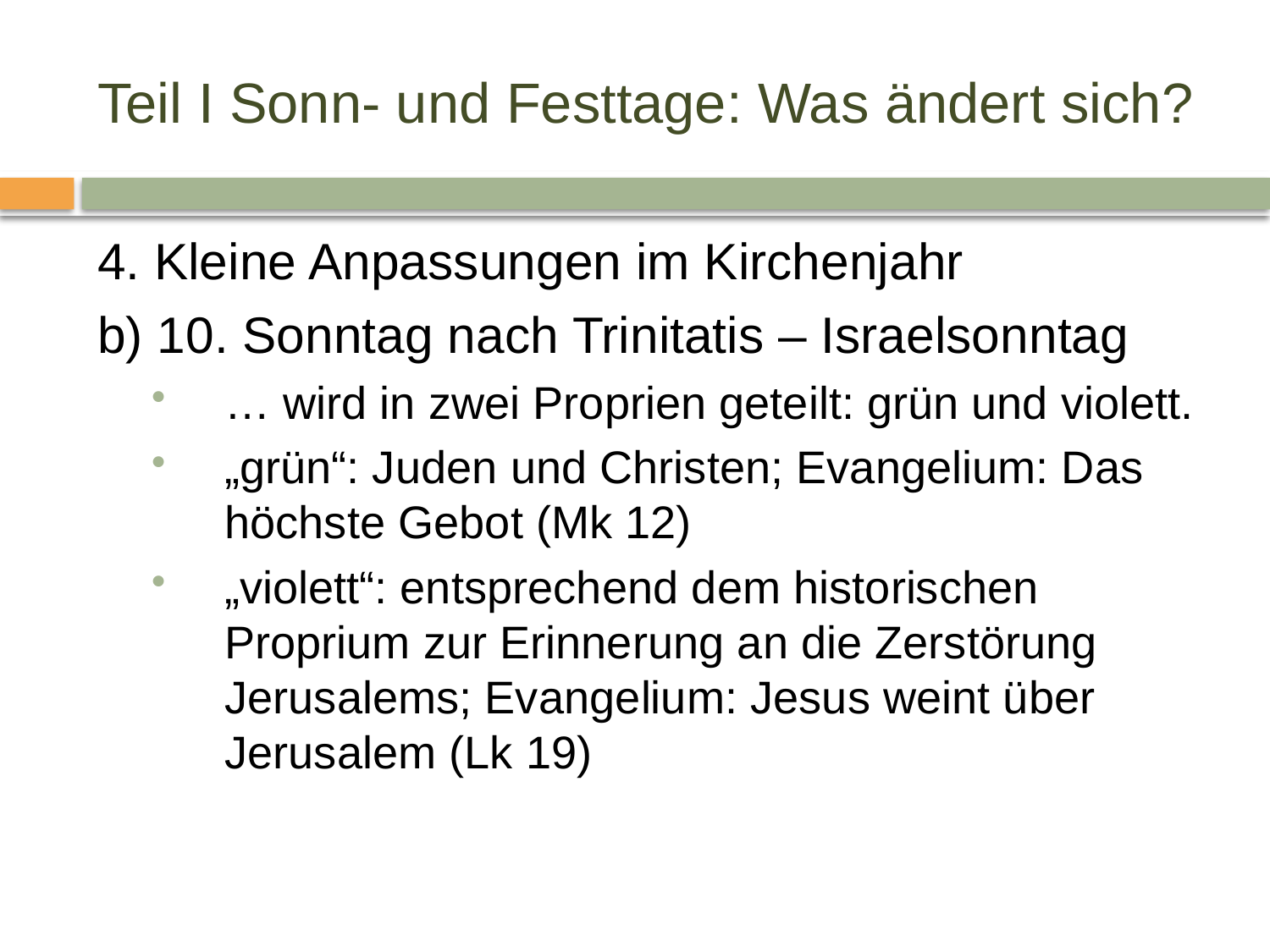

# Teil I Sonn- und Festtage: Was ändert sich?
4. Kleine Anpassungen im Kirchenjahr
b) 10. Sonntag nach Trinitatis – Israelsonntag
… wird in zwei Proprien geteilt: grün und violett.
„grün“: Juden und Christen; Evangelium: Das höchste Gebot (Mk 12)
„violett“: entsprechend dem historischen Proprium zur Erinnerung an die Zerstörung Jerusalems; Evangelium: Jesus weint über Jerusalem (Lk 19)